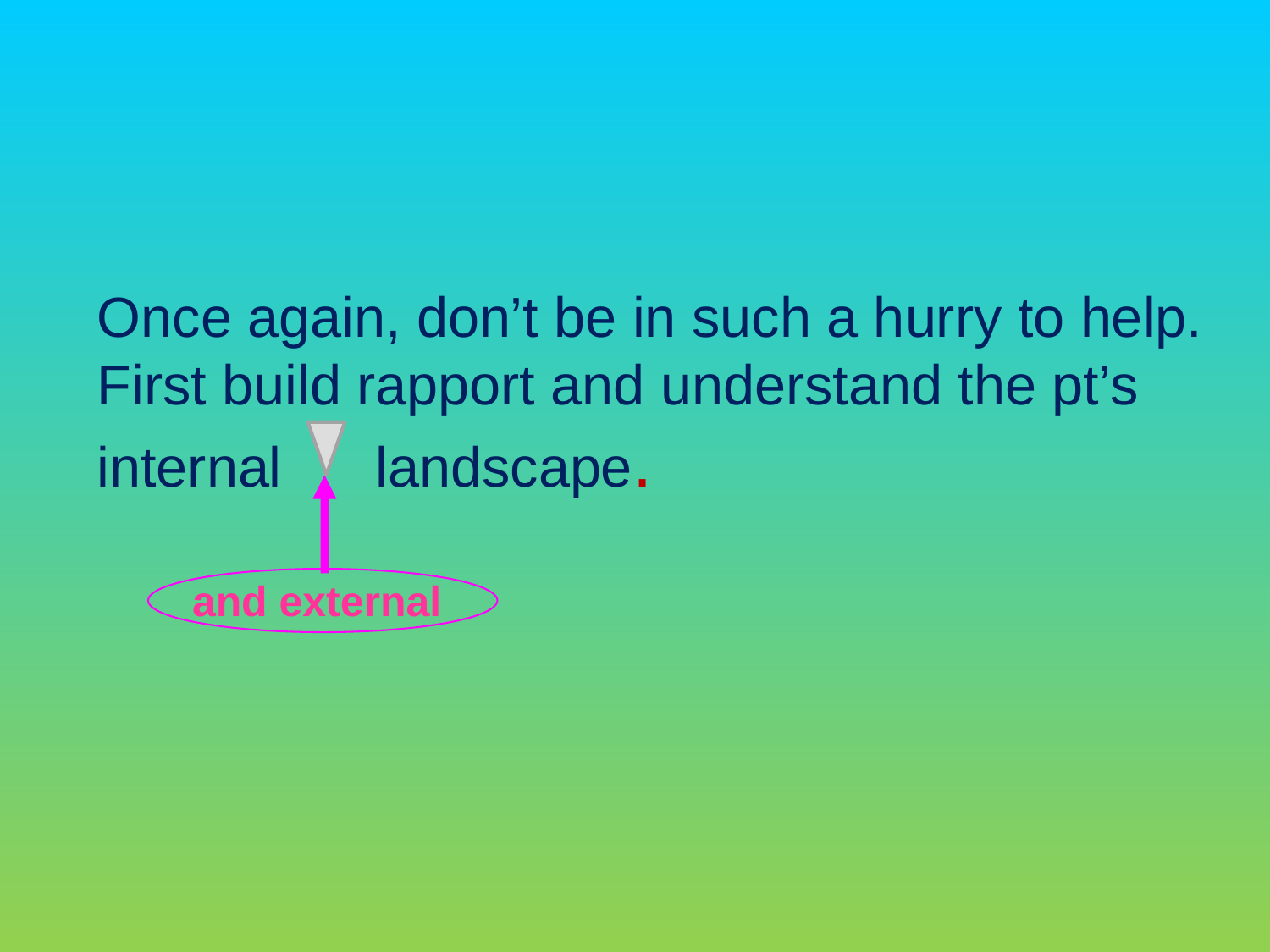

Once again, don’t be in such a hurry to help.
First build rapport and understand the pt’s
internal      landscape.

and external